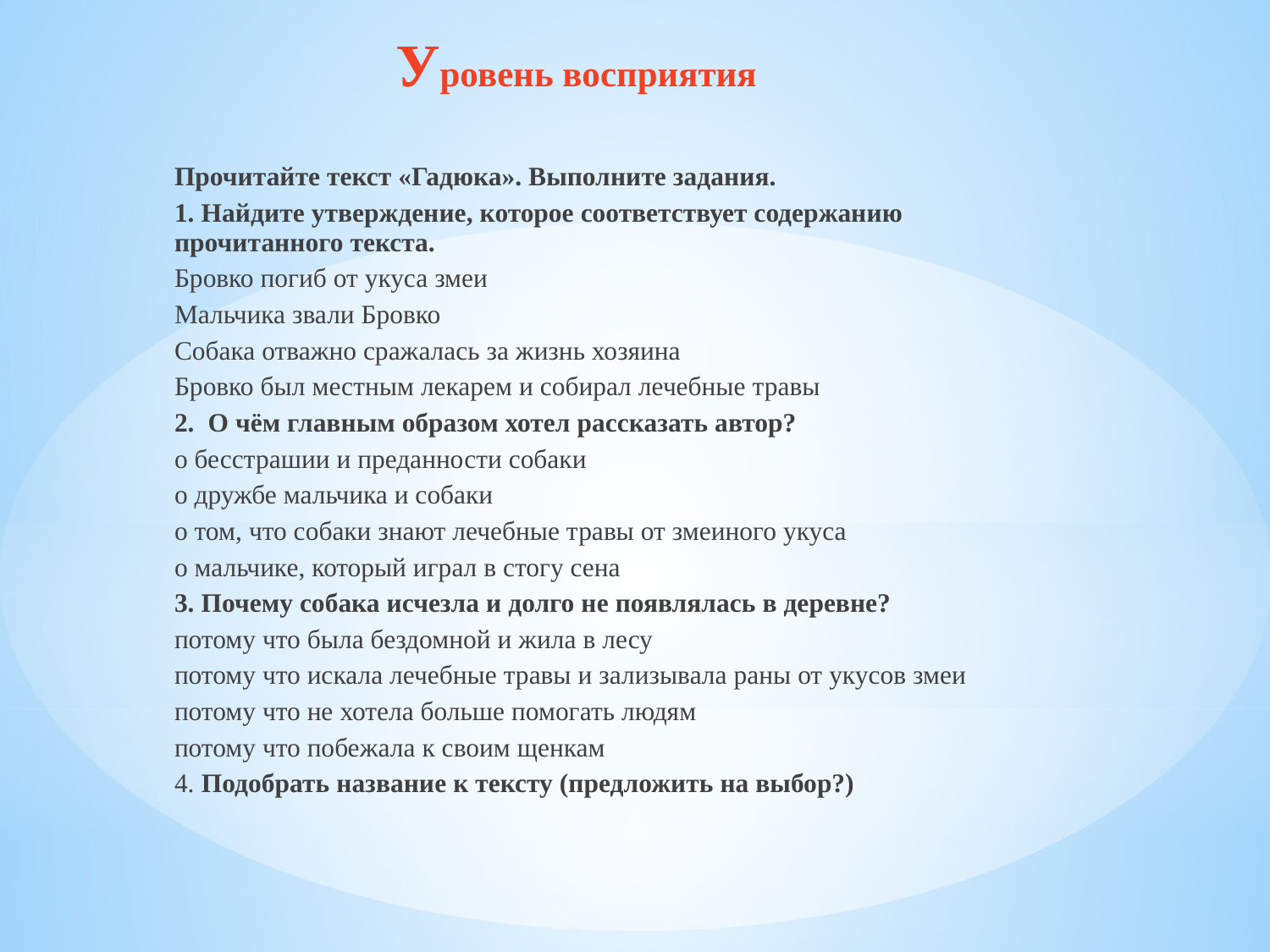

# Уровень восприятия
Прочитайте текст «Гадюка». Выполните задания.
1. Найдите утверждение, которое соответствует содержанию прочитанного текста.
Бровко погиб от укуса змеи
Мальчика звали Бровко
Собака отважно сражалась за жизнь хозяина
Бровко был местным лекарем и собирал лечебные травы
2.  О чём главным образом хотел рассказать автор?
о бесстрашии и преданности собаки
о дружбе мальчика и собаки
о том, что собаки знают лечебные травы от змеиного укуса
о мальчике, который играл в стогу сена
3. Почему собака исчезла и долго не появлялась в деревне?
потому что была бездомной и жила в лесу
потому что искала лечебные травы и зализывала раны от укусов змеи
потому что не хотела больше помогать людям
потому что побежала к своим щенкам
4. Подобрать название к тексту (предложить на выбор?)